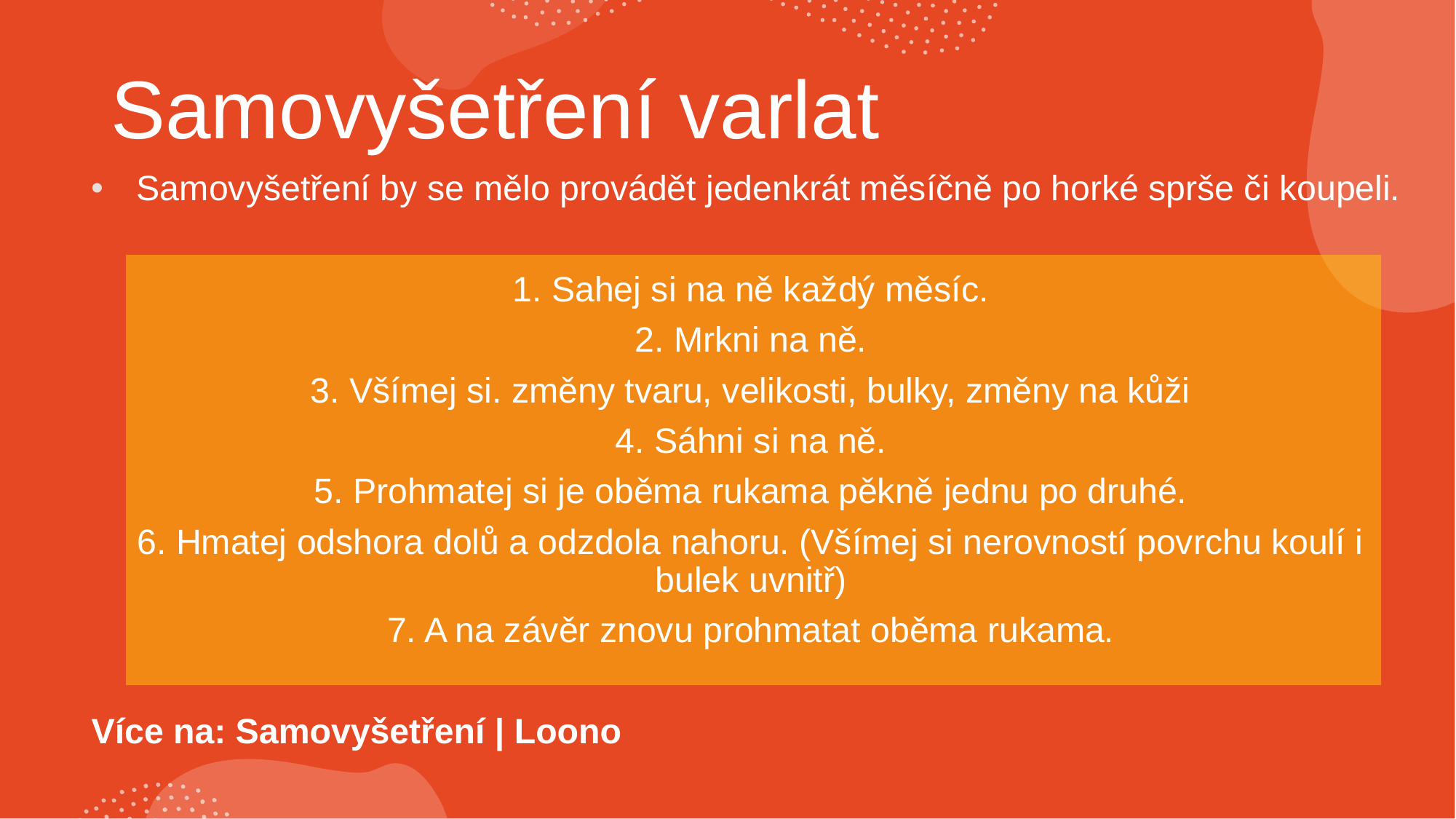

# Samovyšetření varlat
Samovyšetření by se mělo provádět jedenkrát měsíčně po horké sprše či koupeli.

1. Sahej si na ně každý měsíc.
2. Mrkni na ně.
3. Všímej si. změny tvaru, velikosti, bulky, změny na kůži
4. Sáhni si na ně.
5. Prohmatej si je oběma rukama pěkně jednu po druhé.
6. Hmatej odshora dolů a odzdola nahoru. (Všímej si nerovností povrchu koulí i bulek uvnitř)
7. A na závěr znovu prohmatat oběma rukama.

Více na: Samovyšetření | Loono